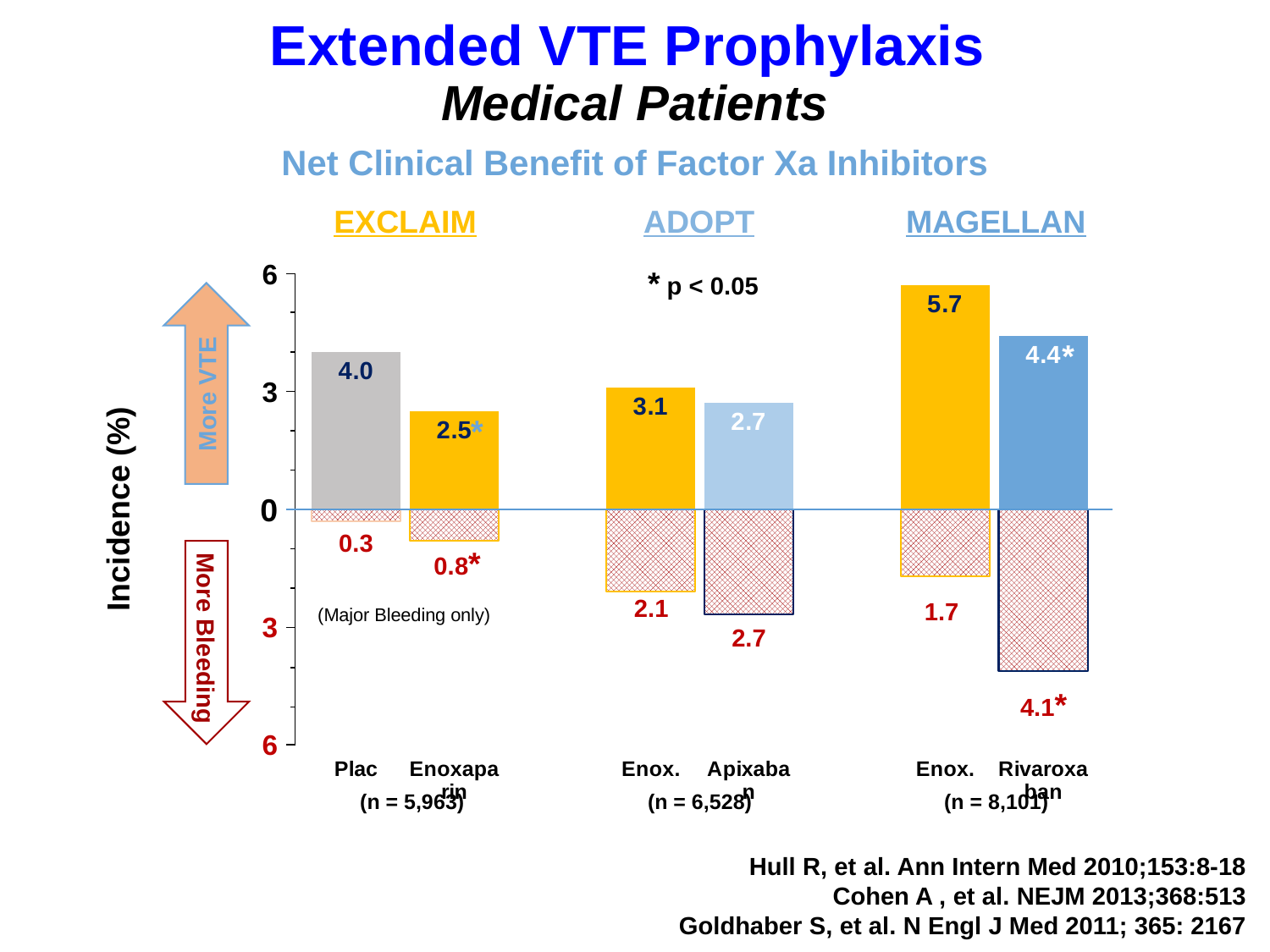

# Extended VTE Prophylaxis Medical Patients
Net Clinical Benefit of Factor Xa Inhibitors

### Chart

| Category | Major Bleeding | VTE |
|---|---|---|
| Plac | -0.3 | 4.0 |
| Enoxaparin | -0.8 | 2.5 |
|  | 0.0 | None |
| Enox. | -2.08 | 3.1 |
| Apixaban | -2.67 | 2.7 |
|  | 0.0 | None |
| Enox. | -1.7 | 5.7 |
| Rivaroxaban | -4.1 | 4.4 |
EXCLAIM
ADOPT
MAGELLAN
6
* p < 0.05
More VTE
*
3
*
Incidence (%)
0
0.3
0.8*
More Bleeding
2.1
2.7
1.7
4.1*
(Major Bleeding only)
3
6
(n = 5,963)
(n = 6,528)
(n = 8,101)
Hull R, et al. Ann Intern Med 2010;153:8-18
Cohen A , et al. NEJM 2013;368:513
Goldhaber S, et al. N Engl J Med 2011; 365: 2167